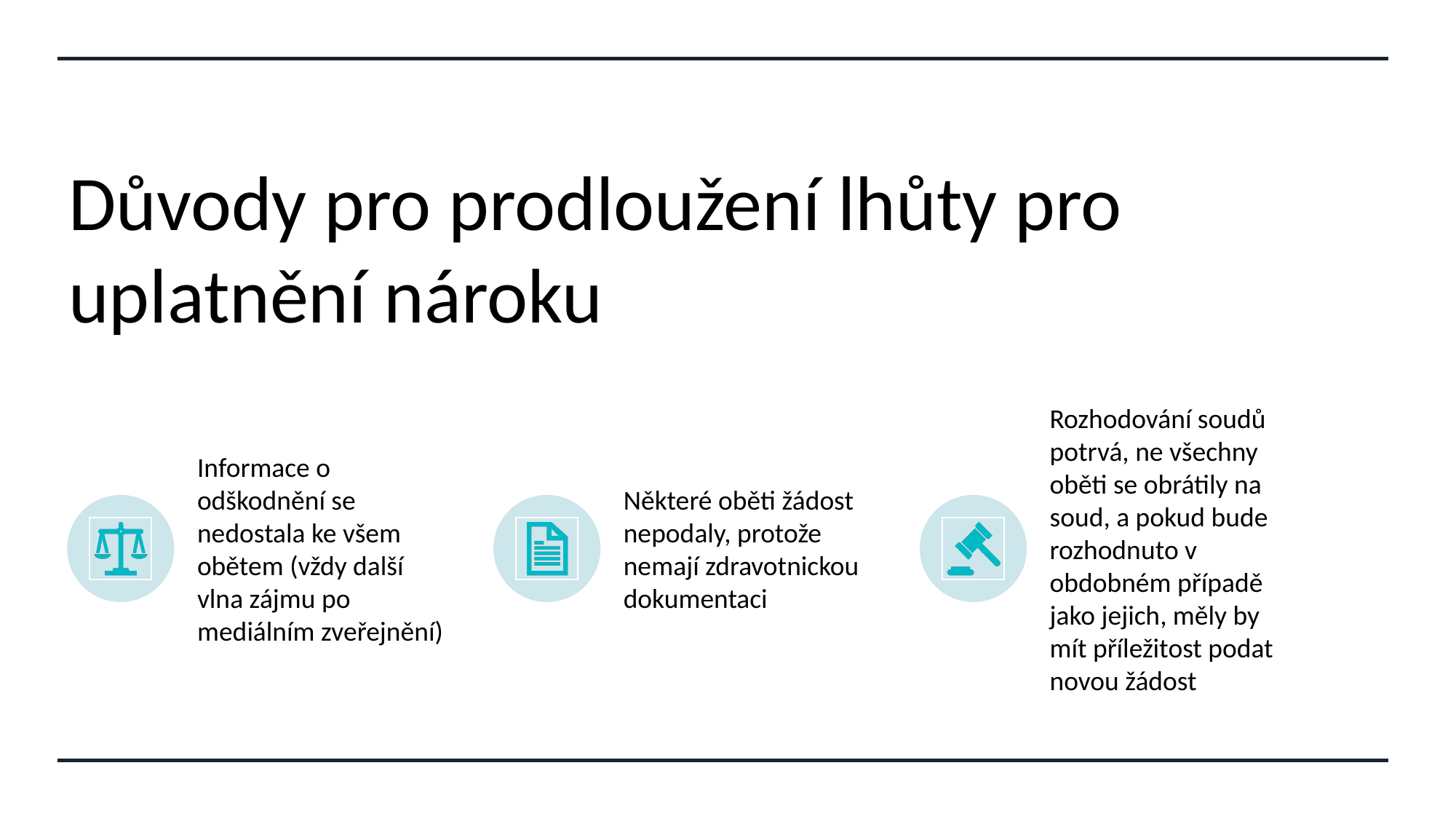

# Důvody pro prodloužení lhůty pro uplatnění nároku
Informace o odškodnění se nedostala ke všem obětem (vždy další vlna zájmu po mediálním zveřejnění)
Některé oběti žádost nepodaly, protože nemají zdravotnickou dokumentaci
Rozhodování soudů potrvá, ne všechny oběti se obrátily na soud, a pokud bude rozhodnuto v obdobném případě jako jejich, měly by mít příležitost podat novou žádost